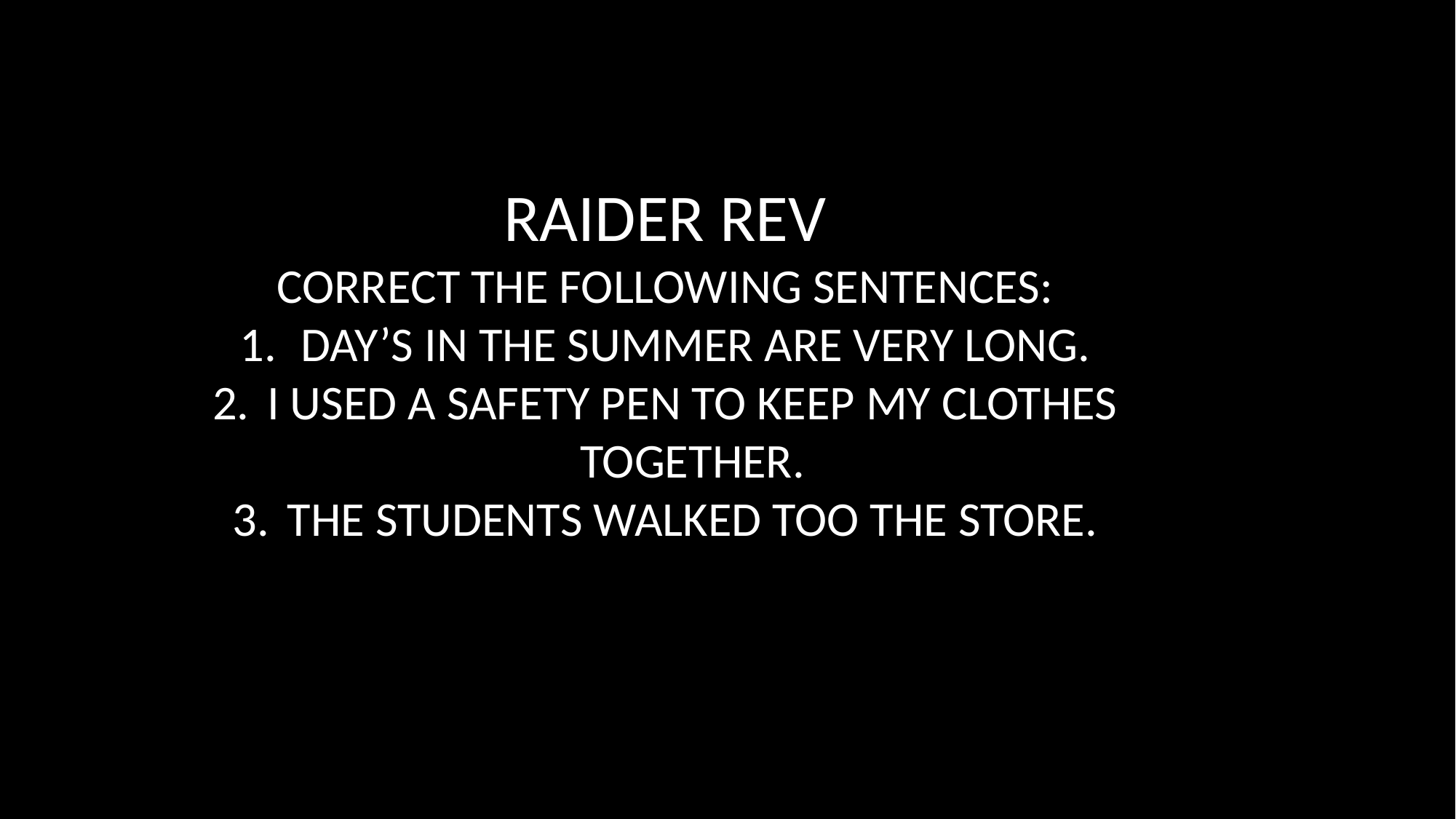

RAIDER REV
CORRECT THE FOLLOWING SENTENCES:
DAY’S IN THE SUMMER ARE VERY LONG.
I USED A SAFETY PEN TO KEEP MY CLOTHES TOGETHER.
THE STUDENTS WALKED TOO THE STORE.